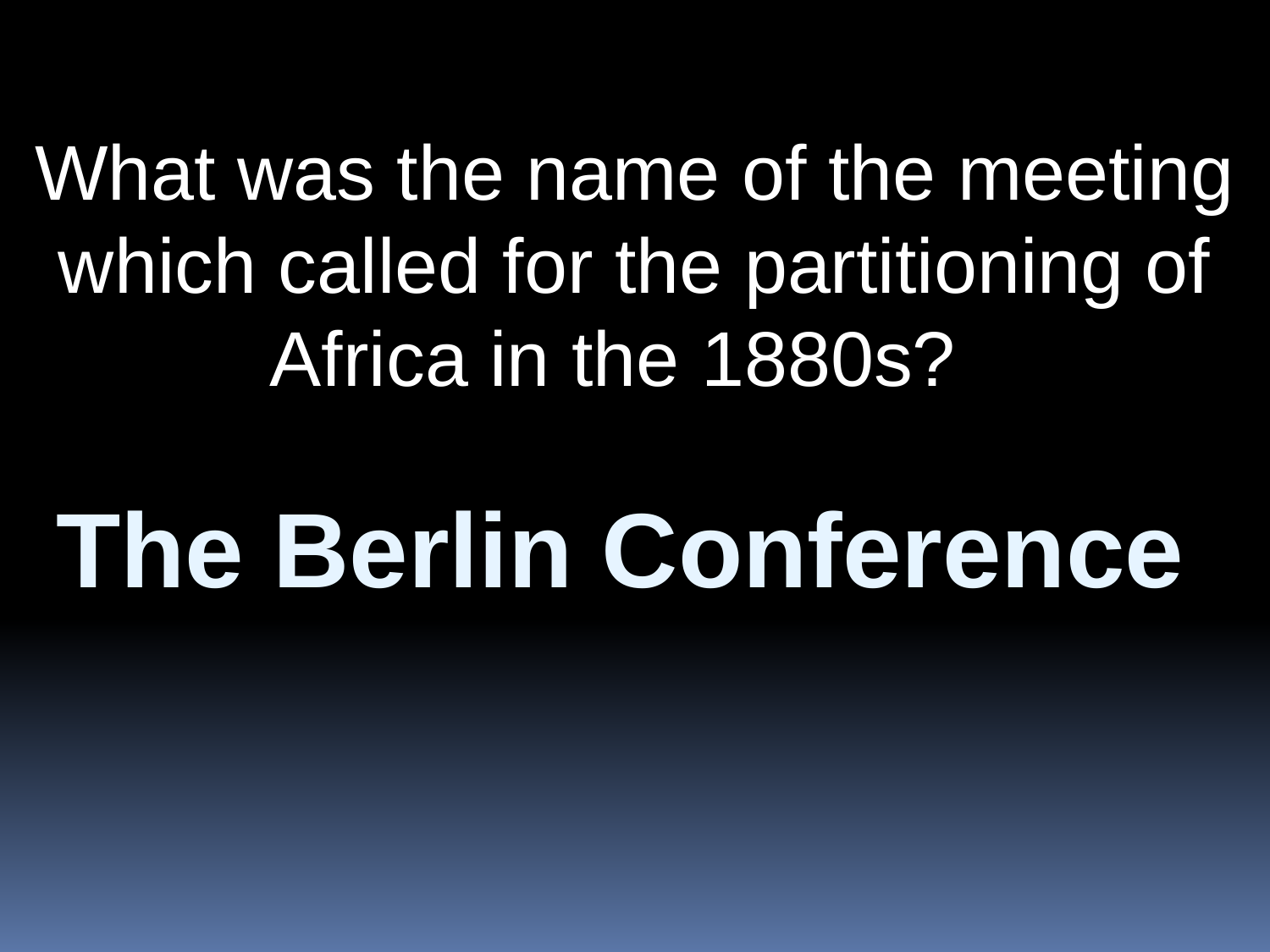

What was the name of the meeting which called for the partitioning of Africa in the 1880s?
The Berlin Conference